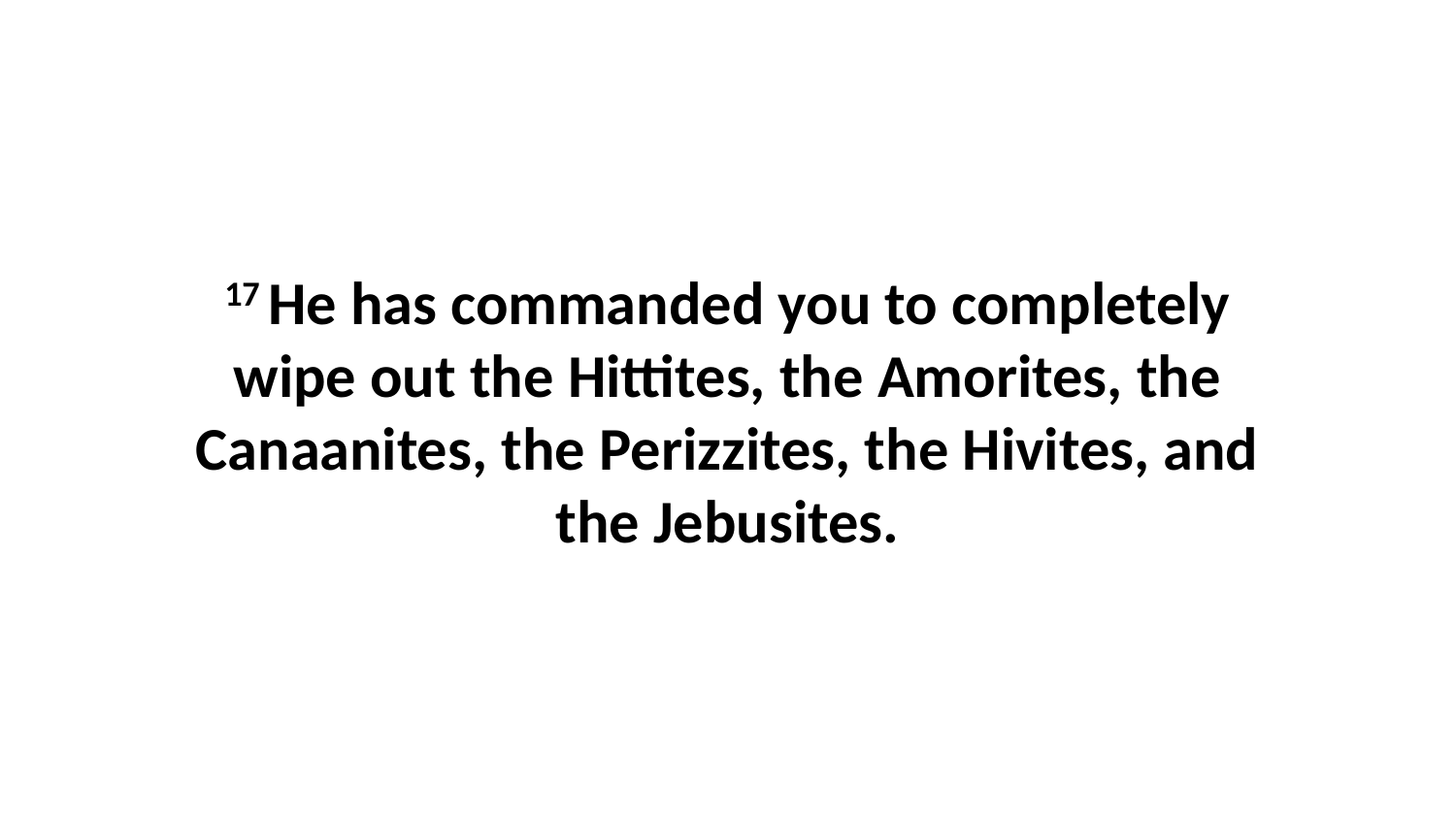

17 He has commanded you to completely wipe out the Hittites, the Amorites, the Canaanites, the Perizzites, the Hivites, and the Jebusites.